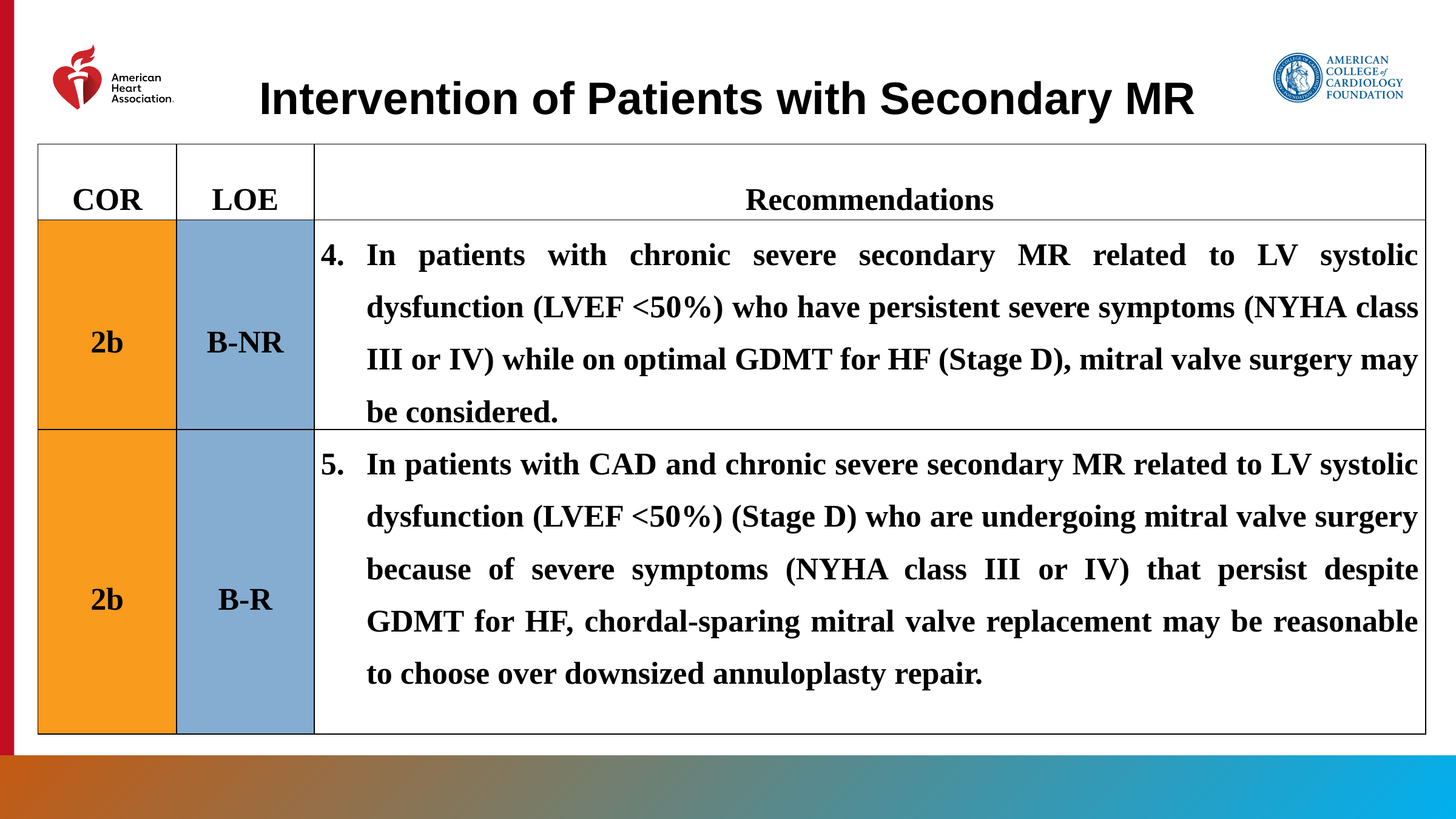

# Intervention of Patients with Secondary MR
| COR | LOE | Recommendations |
| --- | --- | --- |
| 2b | B-NR | In patients with chronic severe secondary MR related to LV systolic dysfunction (LVEF <50%) who have persistent severe symptoms (NYHA class III or IV) while on optimal GDMT for HF (Stage D), mitral valve surgery may be considered. |
| 2b | B-R | In patients with CAD and chronic severe secondary MR related to LV systolic dysfunction (LVEF <50%) (Stage D) who are undergoing mitral valve surgery because of severe symptoms (NYHA class III or IV) that persist despite GDMT for HF, chordal-sparing mitral valve replacement may be reasonable to choose over downsized annuloplasty repair. |
121